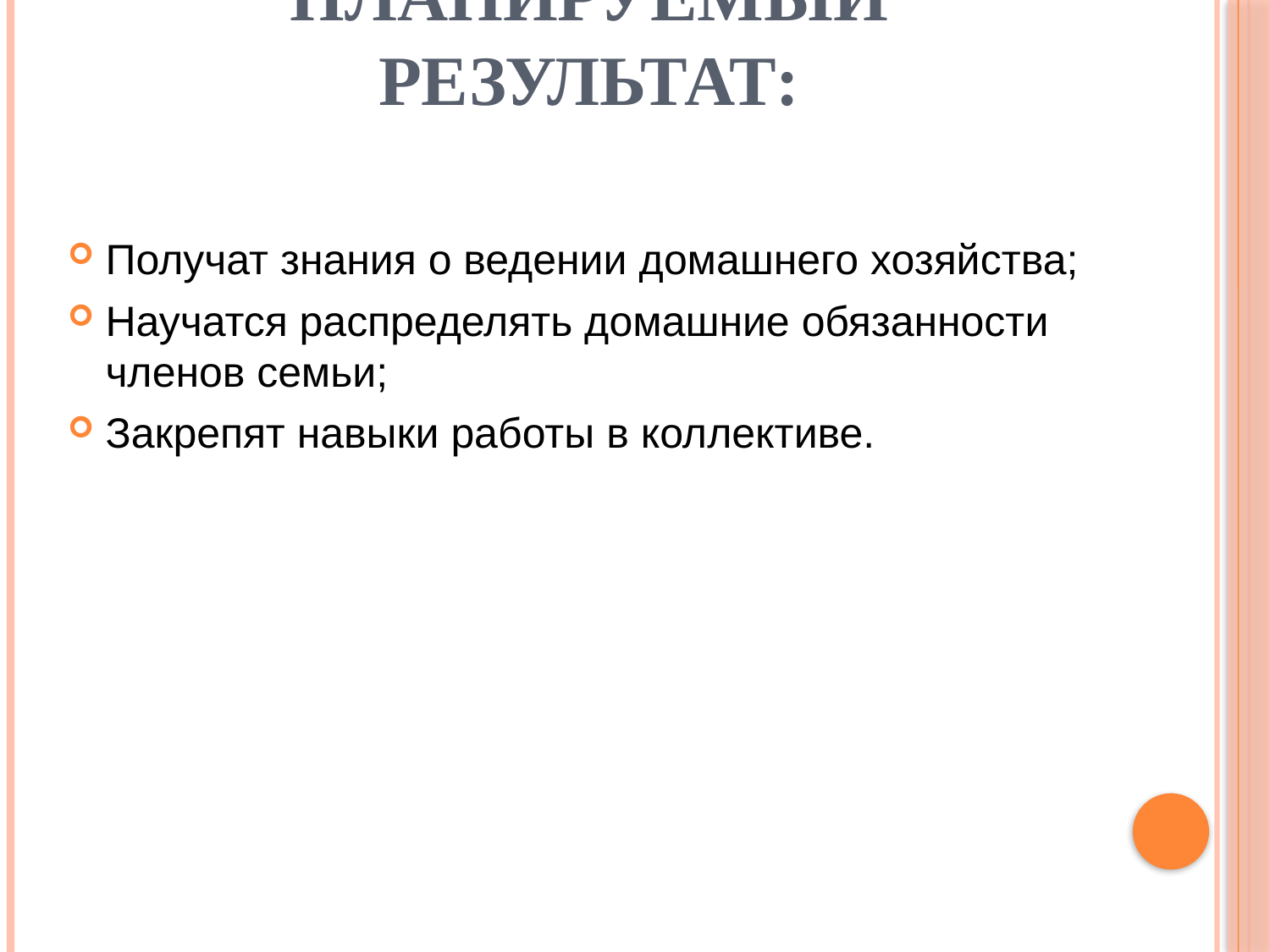

# Планируемый результат:
Получат знания о ведении домашнего хозяйства;
Научатся распределять домашние обязанности членов семьи;
Закрепят навыки работы в коллективе.